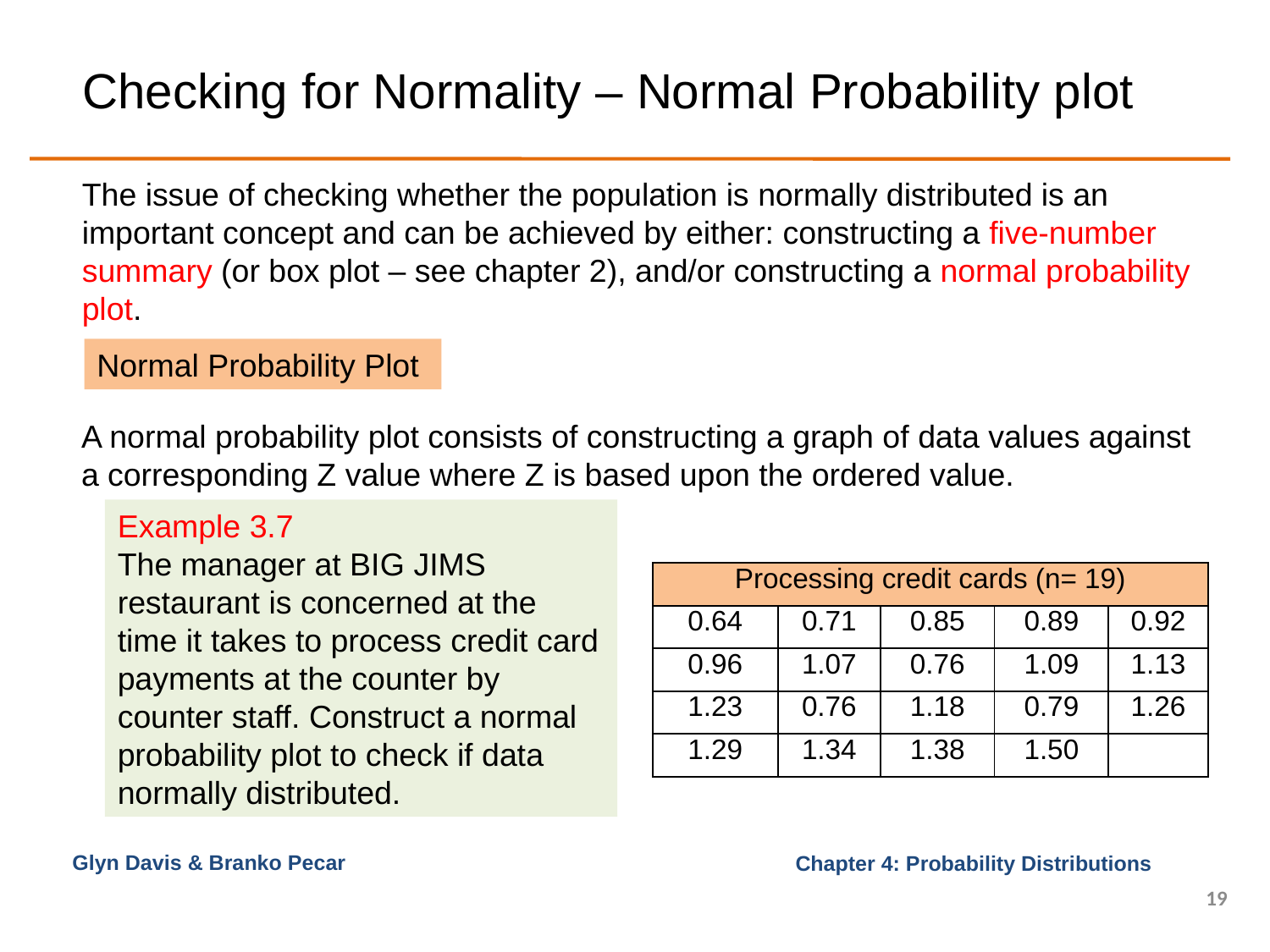

# Checking for Normality – Normal Probability plot
The issue of checking whether the population is normally distributed is an important concept and can be achieved by either: constructing a five-number summary (or box plot – see chapter 2), and/or constructing a normal probability plot.
Normal Probability Plot
A normal probability plot consists of constructing a graph of data values against a corresponding Z value where Z is based upon the ordered value.
Example 3.7
The manager at BIG JIMS restaurant is concerned at the time it takes to process credit card payments at the counter by counter staff. Construct a normal probability plot to check if data normally distributed.
| Processing credit cards (n= 19) |  |  |  |  |
| --- | --- | --- | --- | --- |
| 0.64 | 0.71 | 0.85 | 0.89 | 0.92 |
| 0.96 | 1.07 | 0.76 | 1.09 | 1.13 |
| 1.23 | 0.76 | 1.18 | 0.79 | 1.26 |
| 1.29 | 1.34 | 1.38 | 1.50 |  |
Glyn Davis & Branko Pecar
19